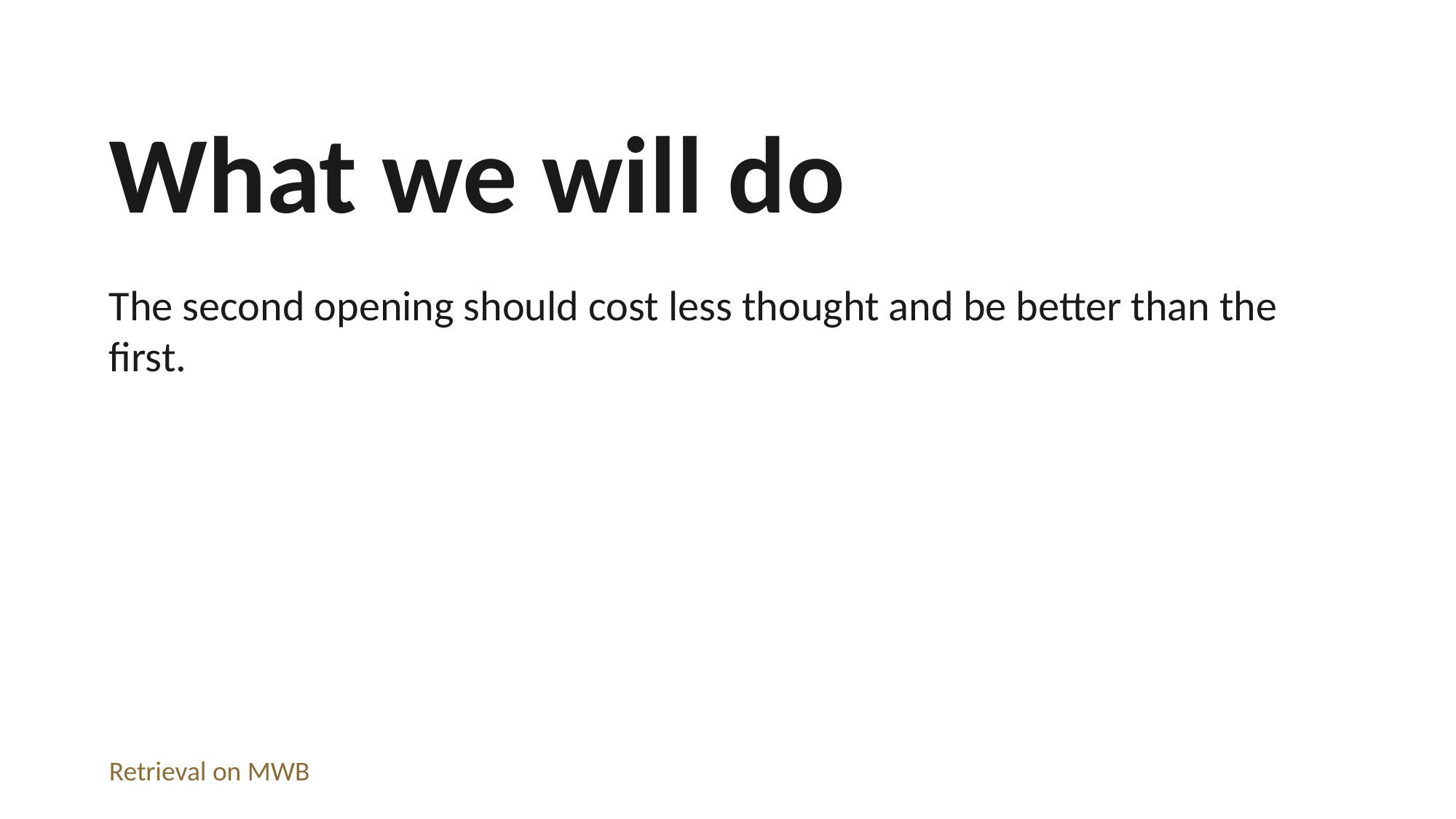

What we will do
The second opening should cost less thought and be better than the first.
Retrieval on MWB